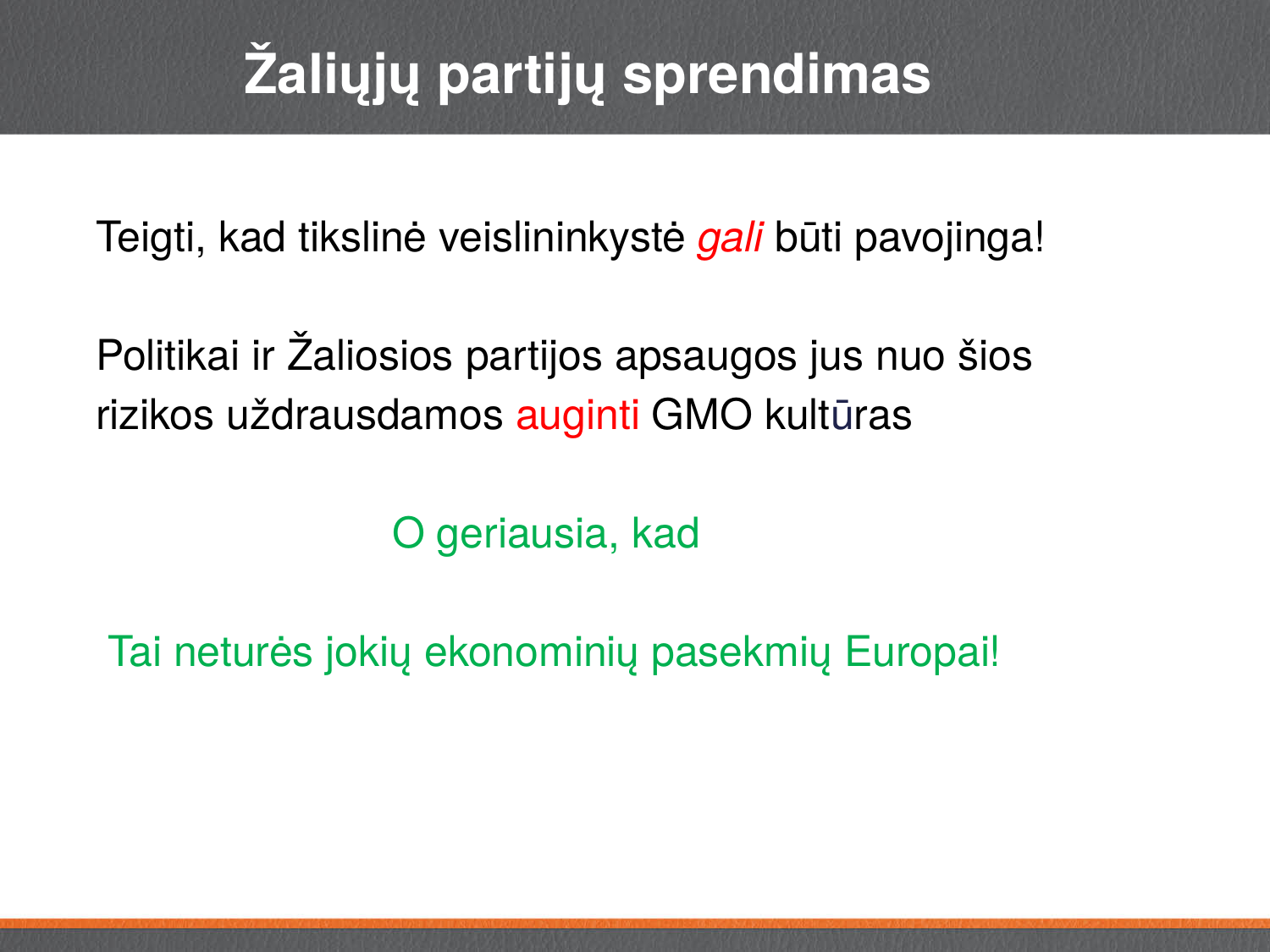

# Žaliųjų partijų sprendimas
Teigti, kad tikslinė veislininkystė gali būti pavojinga!

Politikai ir Žaliosios partijos apsaugos jus nuo šios
rizikos uždrausdamos auginti GMO kultūras

                         O geriausia, kad

 Tai neturės jokių ekonominių pasekmių Europai!